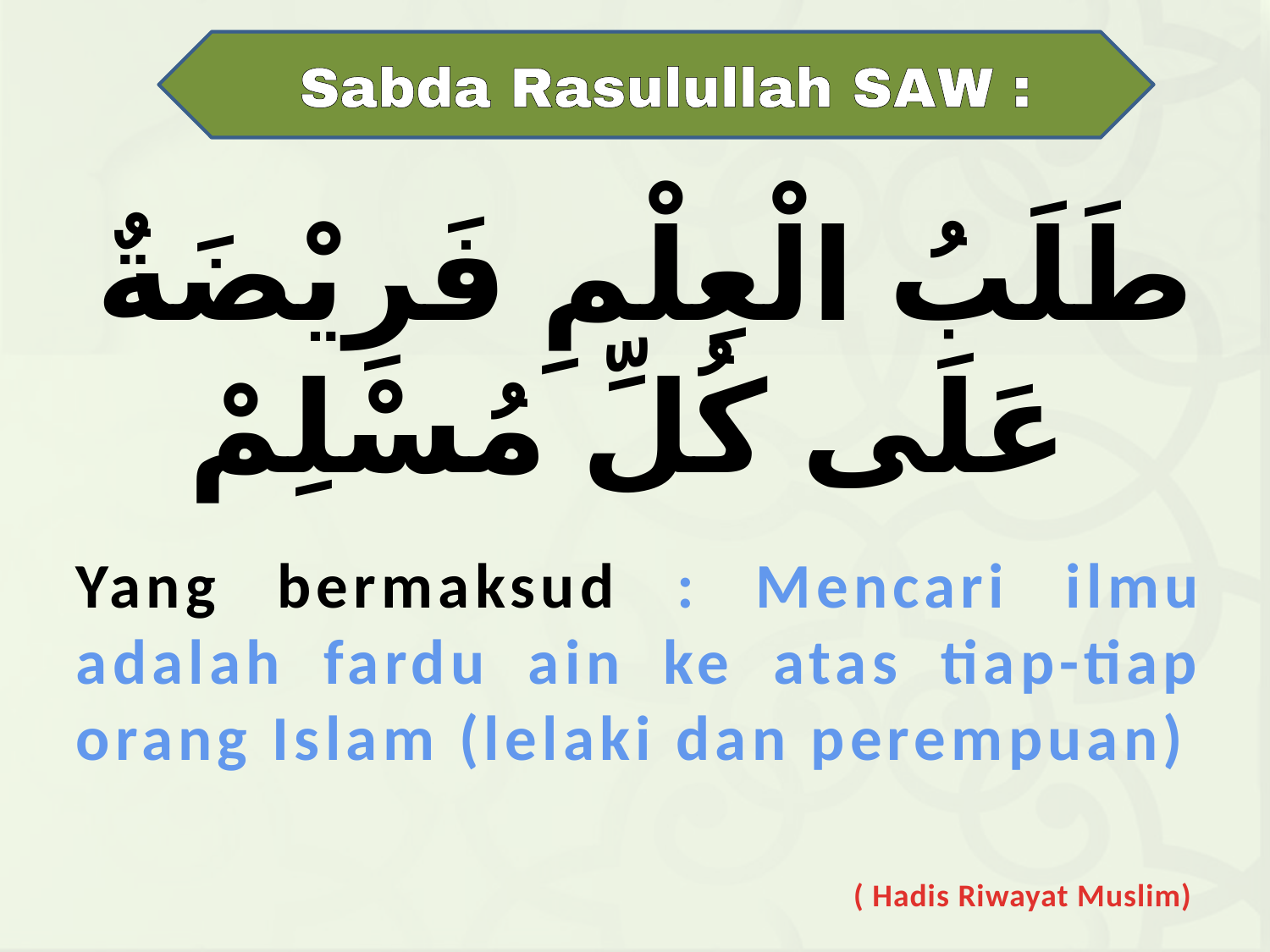

Sabda Rasulullah SAW :
طَلَبُ الْعِلْمِ فَرِيْضَةٌ
عَلَى كُلِّ مُسْلِمْ
Yang bermaksud : Mencari ilmu adalah fardu ain ke atas tiap-tiap orang Islam (lelaki dan perempuan)
( Hadis Riwayat Muslim)